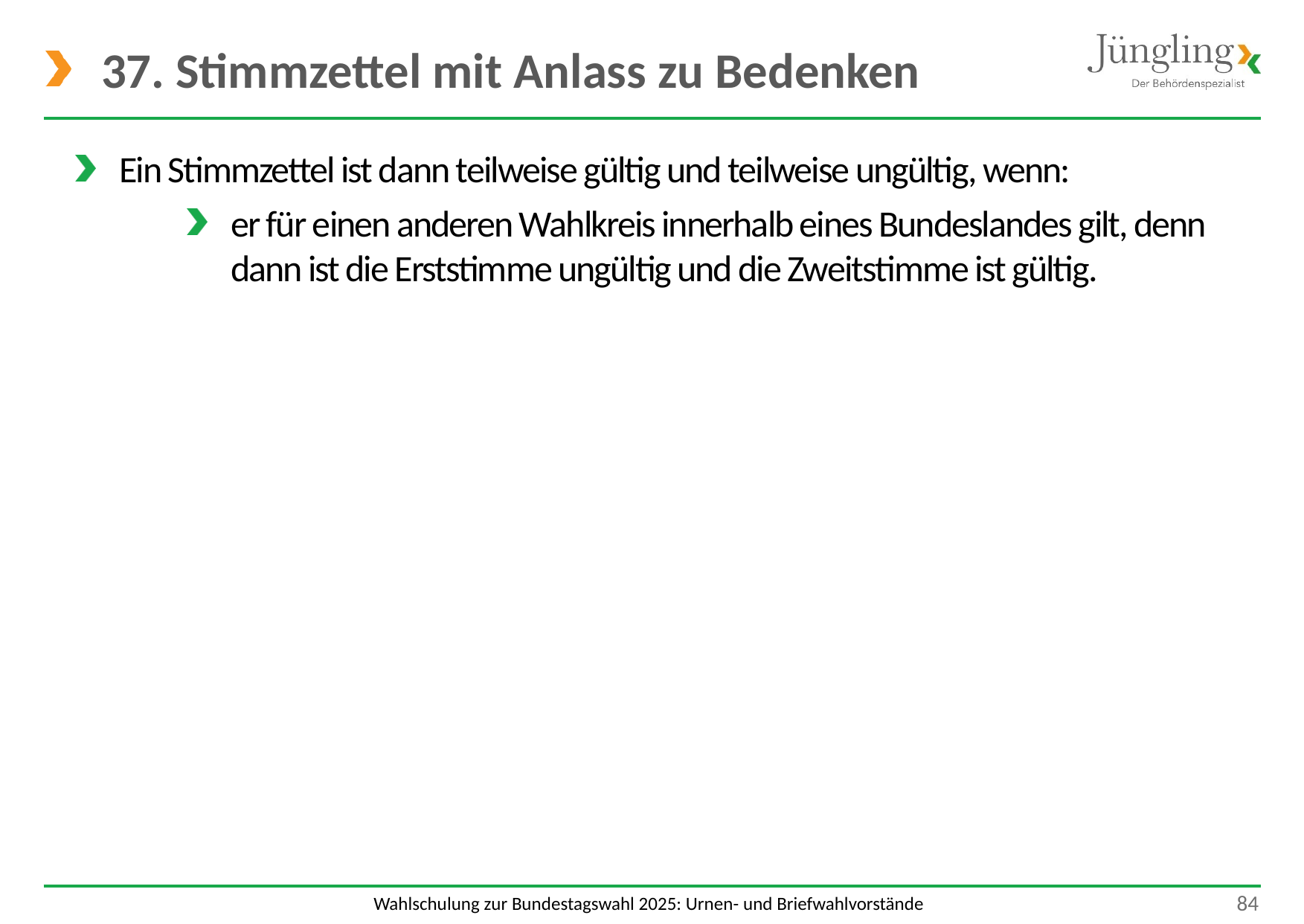

# 37. Stimmzettel mit Anlass zu Bedenken
Ein Stimmzettel ist dann teilweise gültig und teilweise ungültig, wenn:
er für einen anderen Wahlkreis innerhalb eines Bundeslandes gilt, denn dann ist die Erststimme ungültig und die Zweitstimme ist gültig.
     84